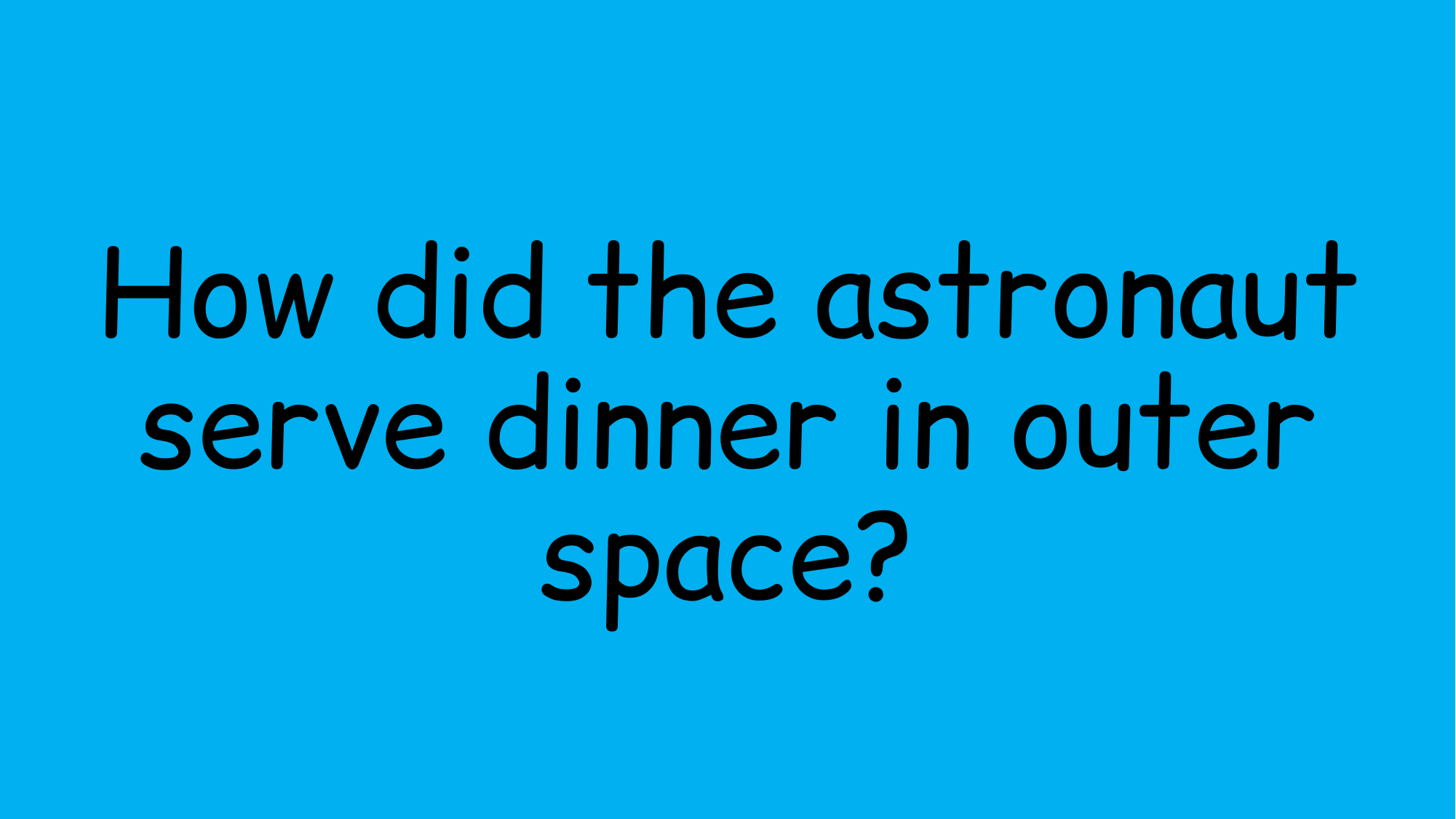

# How did the astronaut serve dinner in outer space?